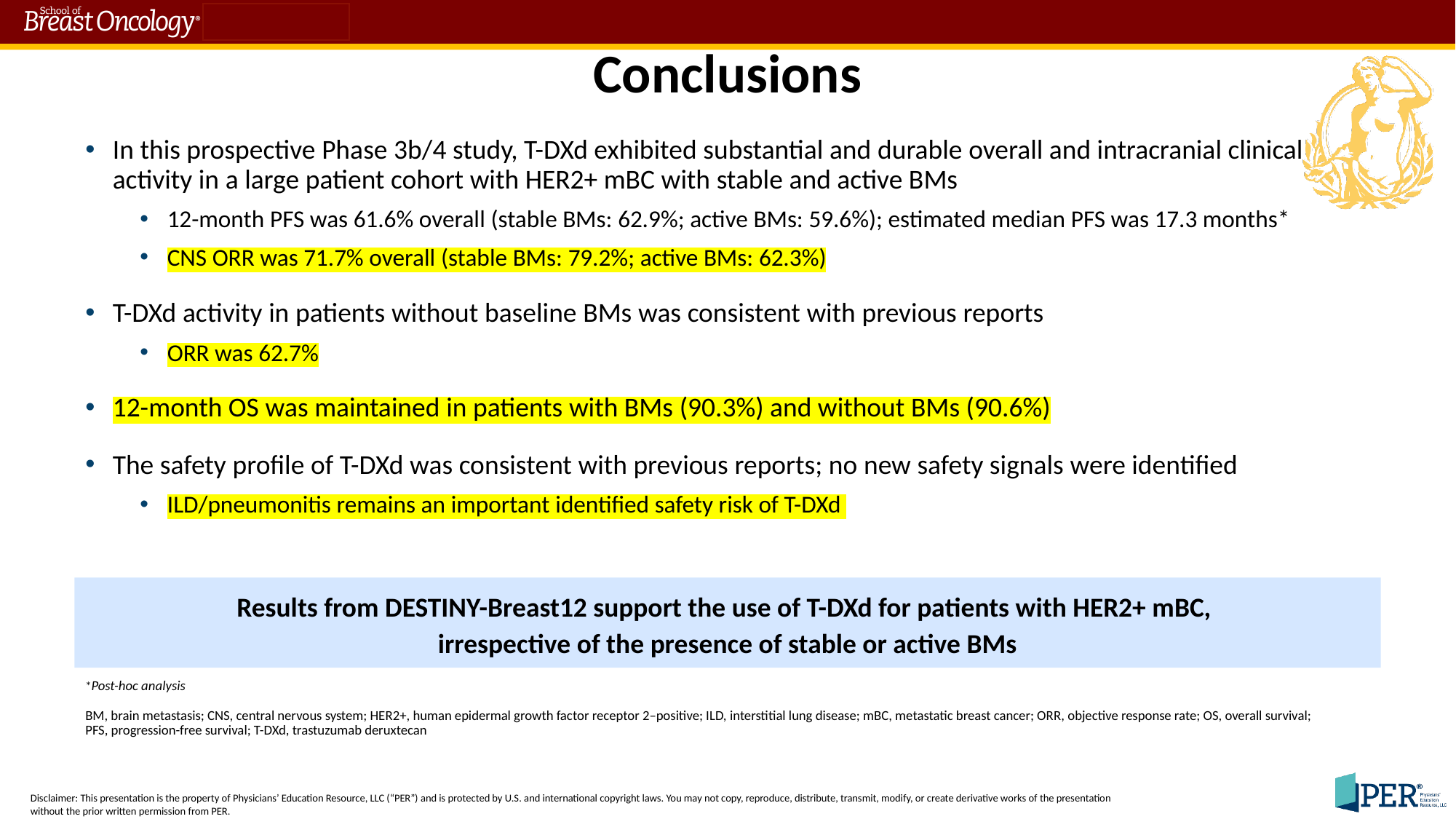

# Conclusions
In this prospective Phase 3b/4 study, T-DXd exhibited substantial and durable overall and intracranial clinical activity in a large patient cohort with HER2+ mBC with stable and active BMs
12-month PFS was 61.6% overall (stable BMs: 62.9%; active BMs: 59.6%); estimated median PFS was 17.3 months*
CNS ORR was 71.7% overall (stable BMs: 79.2%; active BMs: 62.3%)
T-DXd activity in patients without baseline BMs was consistent with previous reports
ORR was 62.7%
12-month OS was maintained in patients with BMs (90.3%) and without BMs (90.6%)
The safety profile of T-DXd was consistent with previous reports; no new safety signals were identified
ILD/pneumonitis remains an important identified safety risk of T-DXd
Results from DESTINY-Breast12 support the use of T-DXd for patients with HER2+ mBC,
irrespective of the presence of stable or active BMs
*Post-hoc analysis
BM, brain metastasis; CNS, central nervous system; HER2+, human epidermal growth factor receptor 2–positive; ILD, interstitial lung disease; mBC, metastatic breast cancer; ORR, objective response rate; OS, overall survival; PFS, progression-free survival; T-DXd, trastuzumab deruxtecan